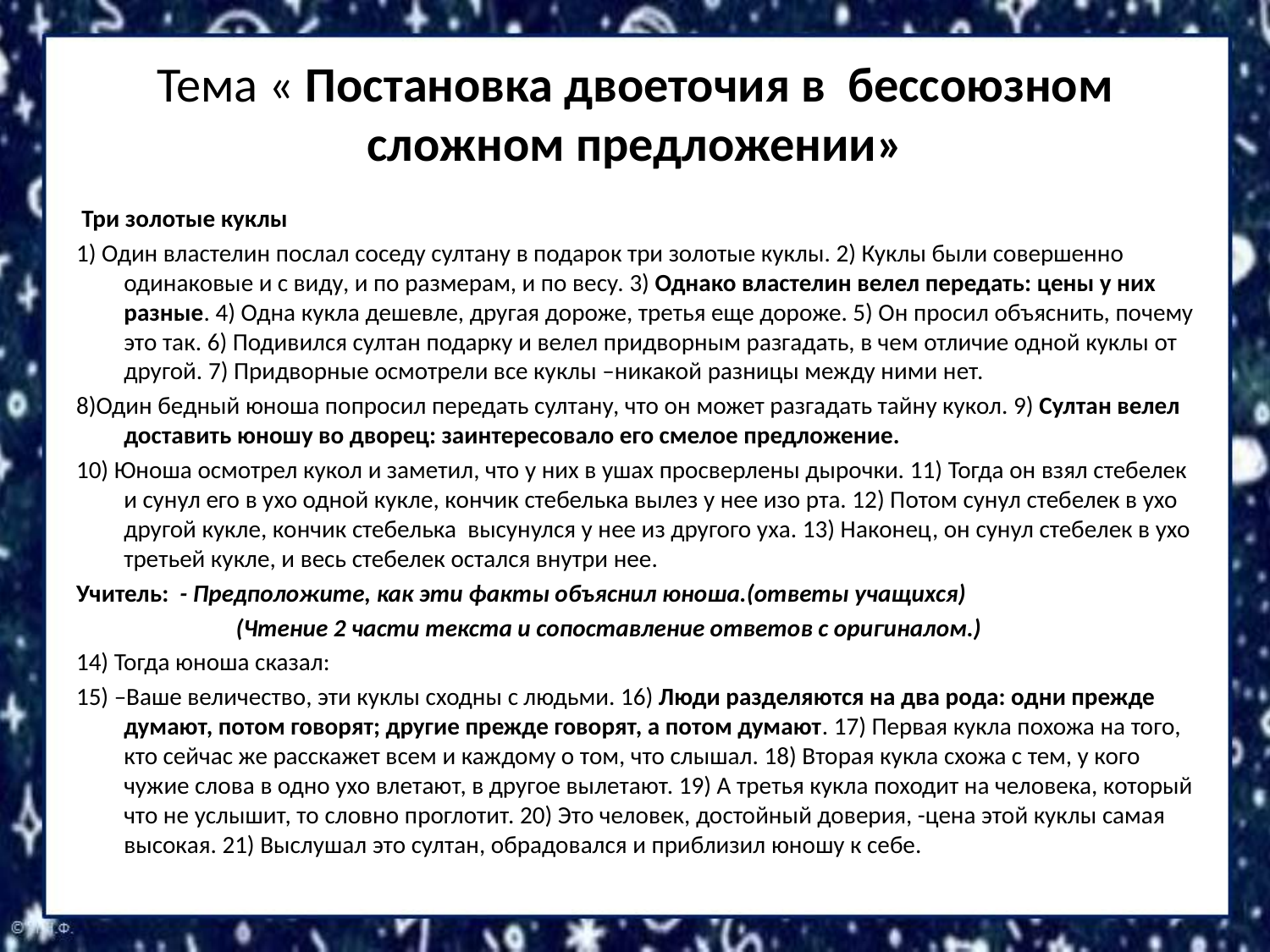

# Тема « Постановка двоеточия в  бессоюзном сложном предложении»
 Три золотые куклы
1) Один властелин послал соседу султану в подарок три золотые куклы. 2) Куклы были совершенно одинаковые и с виду, и по размерам, и по весу. 3) Однако властелин велел передать: цены у них разные. 4) Одна кукла дешевле, другая дороже, третья еще дороже. 5) Он просил объяснить, почему это так. 6) Подивился султан подарку и велел придворным разгадать, в чем отличие одной куклы от другой. 7) Придворные осмотрели все куклы –никакой разницы между ними нет.
8)Один бедный юноша попросил передать султану, что он может разгадать тайну кукол. 9) Султан велел доставить юношу во дворец: заинтересовало его смелое предложение.
10) Юноша осмотрел кукол и заметил, что у них в ушах просверлены дырочки. 11) Тогда он взял стебелек и сунул его в ухо одной кукле, кончик стебелька вылез у нее изо рта. 12) Потом сунул стебелек в ухо другой кукле, кончик стебелька  высунулся у нее из другого уха. 13) Наконец, он сунул стебелек в ухо третьей кукле, и весь стебелек остался внутри нее.
Учитель:  - Предположите, как эти факты объяснил юноша.(ответы учащихся)
                             (Чтение 2 части текста и сопоставление ответов с оригиналом.)
14) Тогда юноша сказал:
15) –Ваше величество, эти куклы сходны с людьми. 16) Люди разделяются на два рода: одни прежде думают, потом говорят; другие прежде говорят, а потом думают. 17) Первая кукла похожа на того, кто сейчас же расскажет всем и каждому о том, что слышал. 18) Вторая кукла схожа с тем, у кого чужие слова в одно ухо влетают, в другое вылетают. 19) А третья кукла походит на человека, который что не услышит, то словно проглотит. 20) Это человек, достойный доверия, -цена этой куклы самая высокая. 21) Выслушал это султан, обрадовался и приблизил юношу к себе.